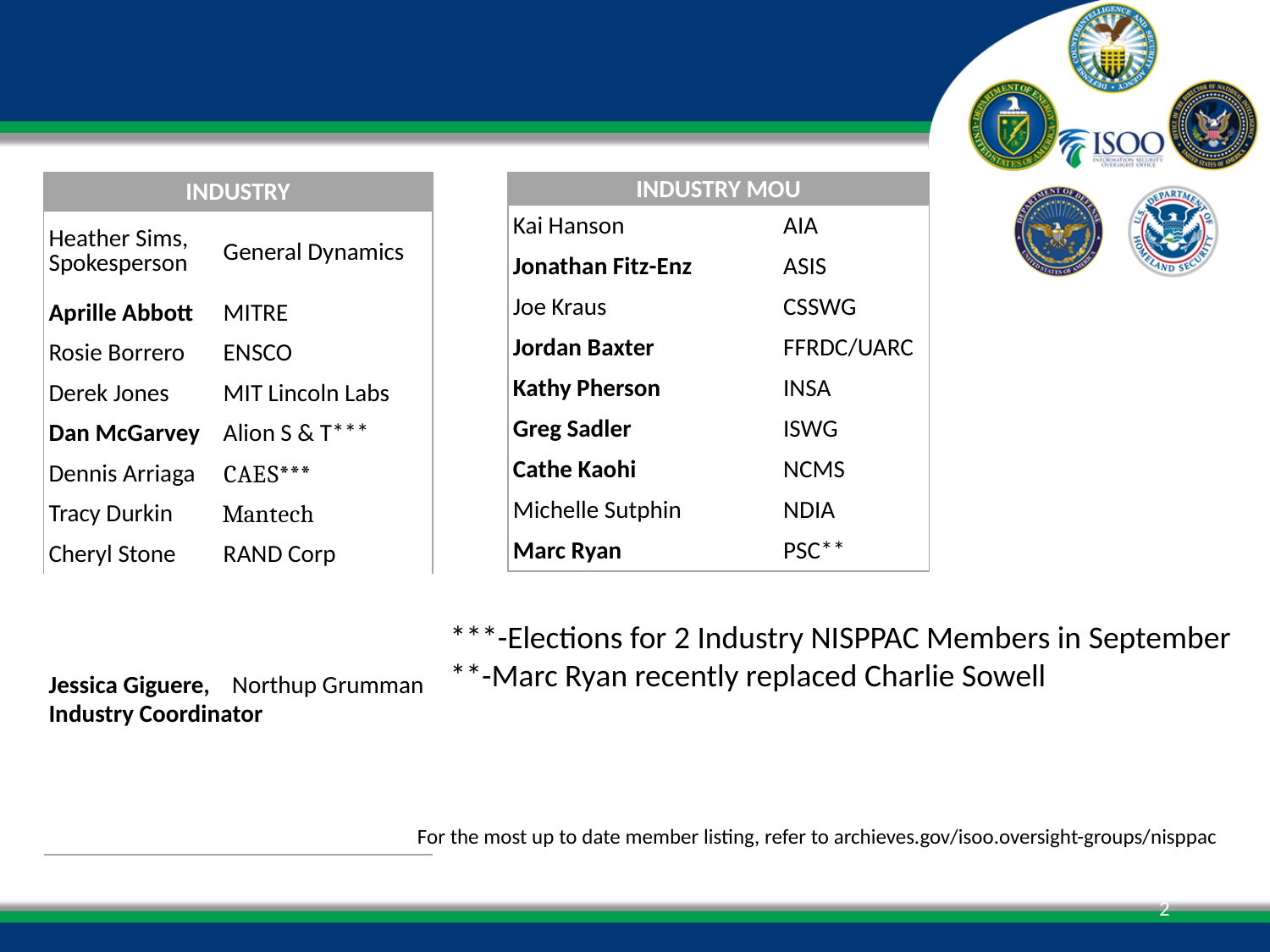

# NISPPAC Members
| INDUSTRY |  |
| --- | --- |
| Heather Sims, Spokesperson | General Dynamics |
| Aprille Abbott | MITRE |
| Rosie Borrero | ENSCO |
| Derek Jones | MIT Lincoln Labs |
| Dan McGarvey | Alion S & T\*\*\* |
| Dennis Arriaga | CAES\*\*\* |
| Tracy Durkin | Mantech |
| Cheryl Stone | RAND Corp |
| Jessica Giguere, Northup Grumman Industry Coordinator |  |
| INDUSTRY MOU |  |
| --- | --- |
| Kai Hanson | AIA |
| Jonathan Fitz-Enz | ASIS |
| Joe Kraus | CSSWG |
| Jordan Baxter | FFRDC/UARC |
| Kathy Pherson | INSA |
| Greg Sadler | ISWG |
| Cathe Kaohi | NCMS |
| Michelle Sutphin | NDIA |
| Marc Ryan | PSC\*\* |
***-Elections for 2 Industry NISPPAC Members in September
**-Marc Ryan recently replaced Charlie Sowell
For the most up to date member listing, refer to archieves.gov/isoo.oversight-groups/nisppac
2